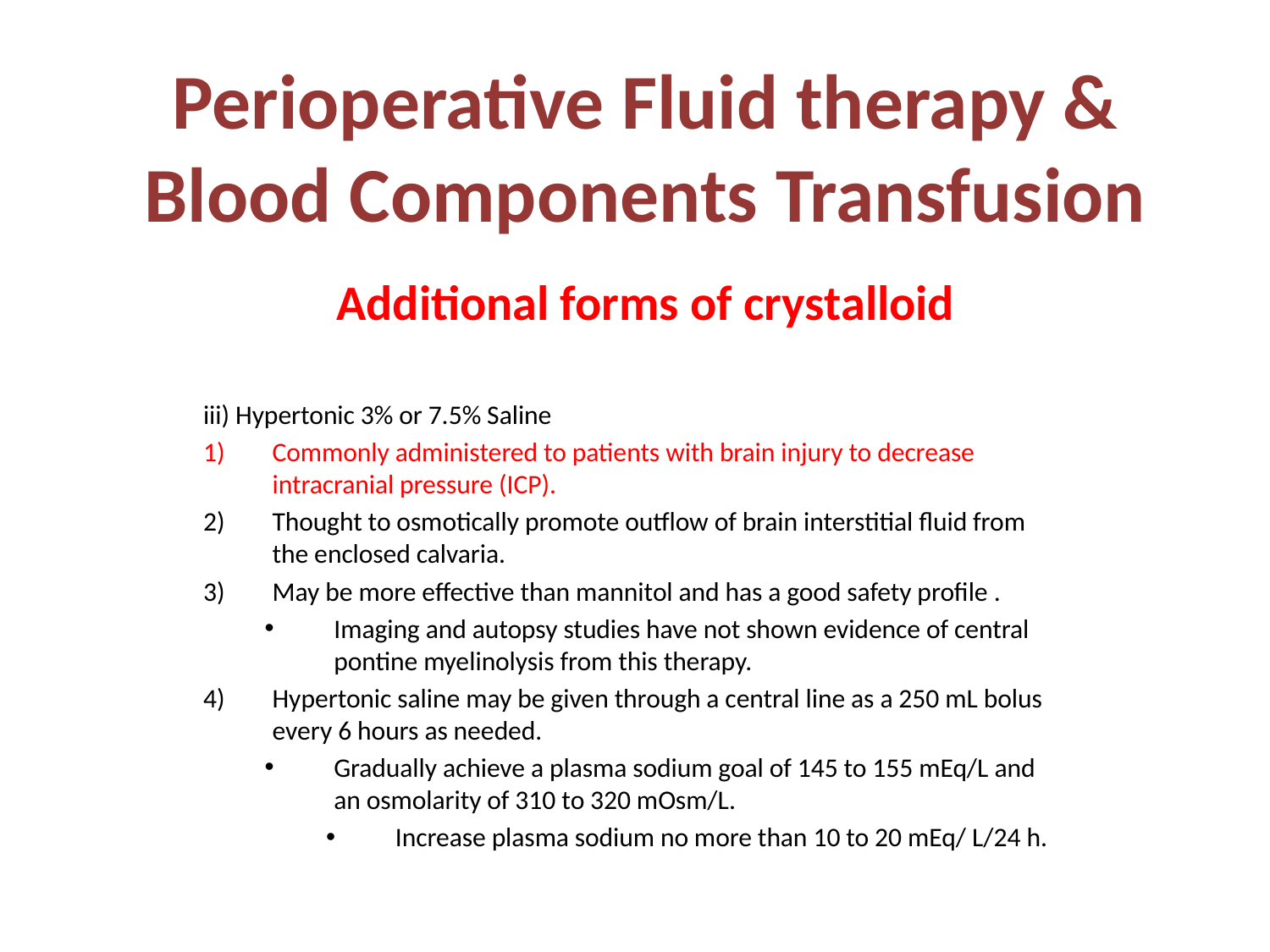

# Perioperative Fluid therapy & Blood Components Transfusion
Additional forms of crystalloid
iii) Hypertonic 3% or 7.5% Saline
Commonly administered to patients with brain injury to decrease intracranial pressure (ICP).
Thought to osmotically promote outflow of brain interstitial fluid from the enclosed calvaria.
May be more effective than mannitol and has a good safety profile .
Imaging and autopsy studies have not shown evidence of central pontine myelinolysis from this therapy.
Hypertonic saline may be given through a central line as a 250 mL bolus every 6 hours as needed.
Gradually achieve a plasma sodium goal of 145 to 155 mEq/L and an osmolarity of 310 to 320 mOsm/L.
Increase plasma sodium no more than 10 to 20 mEq/ L/24 h.